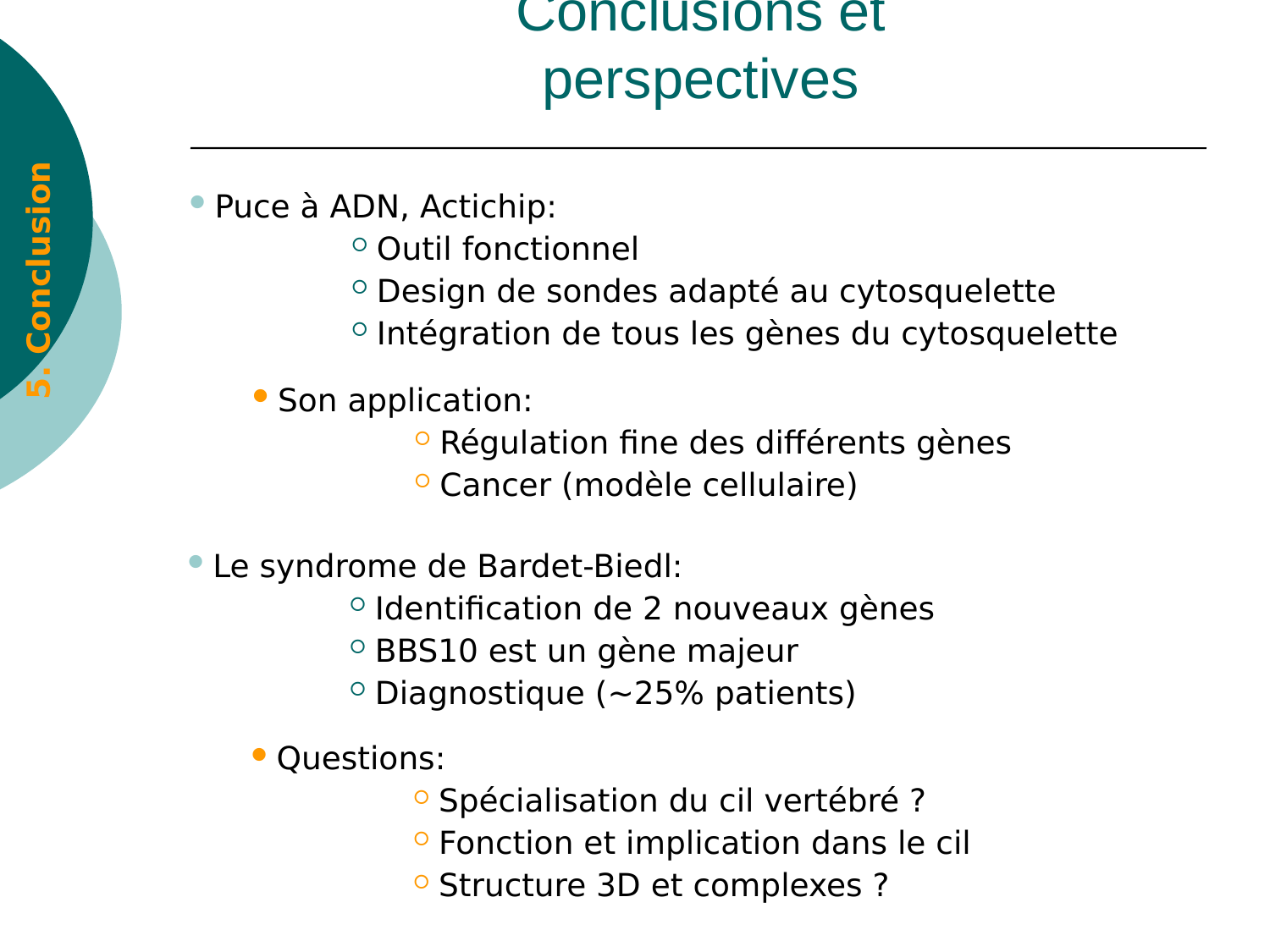

# Conclusions et perspectives
Puce à ADN, Actichip:
Outil fonctionnel
Design de sondes adapté au cytosquelette
Intégration de tous les gènes du cytosquelette
Son application:
Régulation fine des différents gènes
Cancer (modèle cellulaire)
5. Conclusion
Le syndrome de Bardet-Biedl:
Identification de 2 nouveaux gènes
BBS10 est un gène majeur
Diagnostique (~25% patients)
Questions:
Spécialisation du cil vertébré ?
Fonction et implication dans le cil
Structure 3D et complexes ?